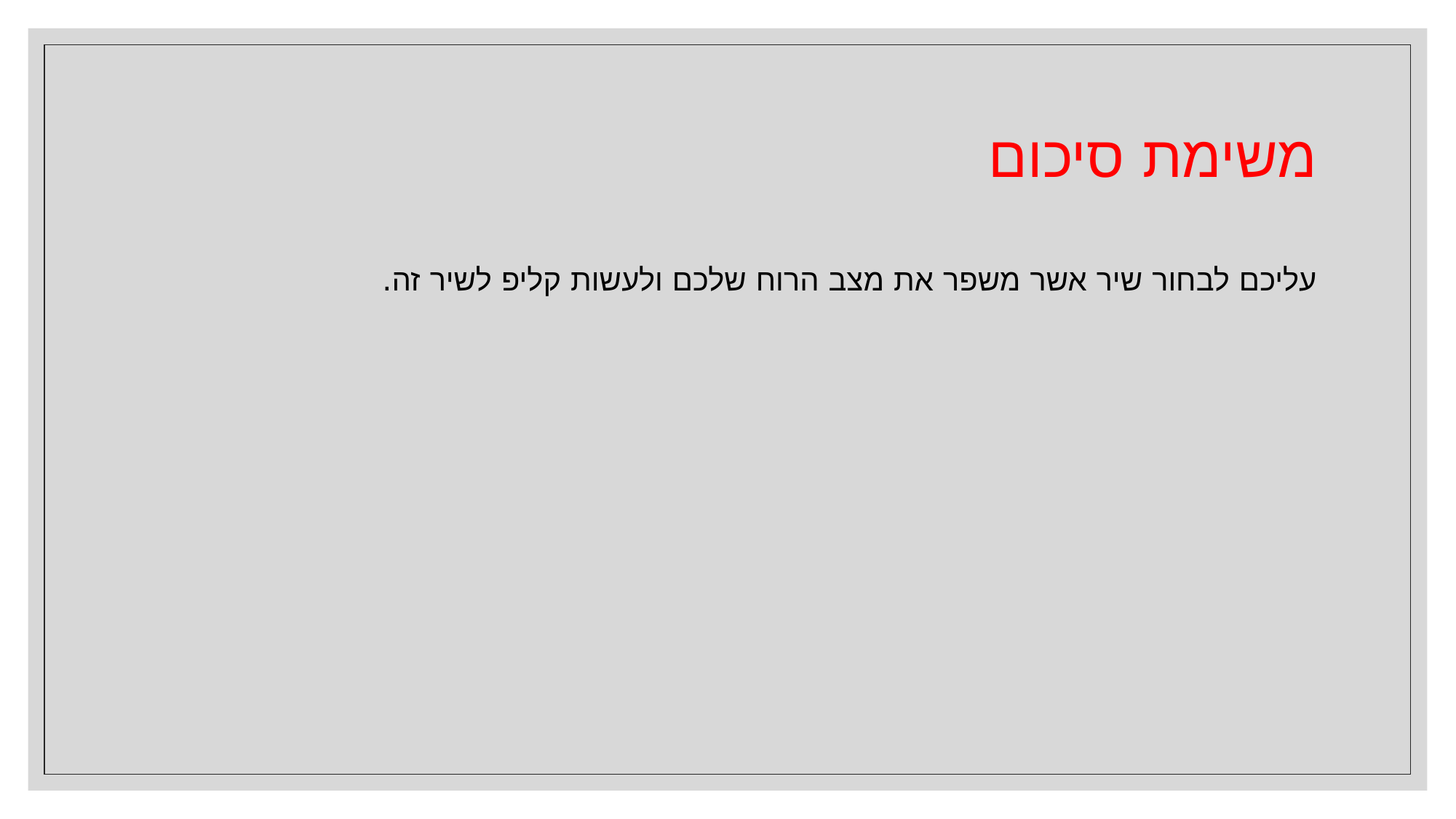

# משימת סיכום
עליכם לבחור שיר אשר משפר את מצב הרוח שלכם ולעשות קליפ לשיר זה.